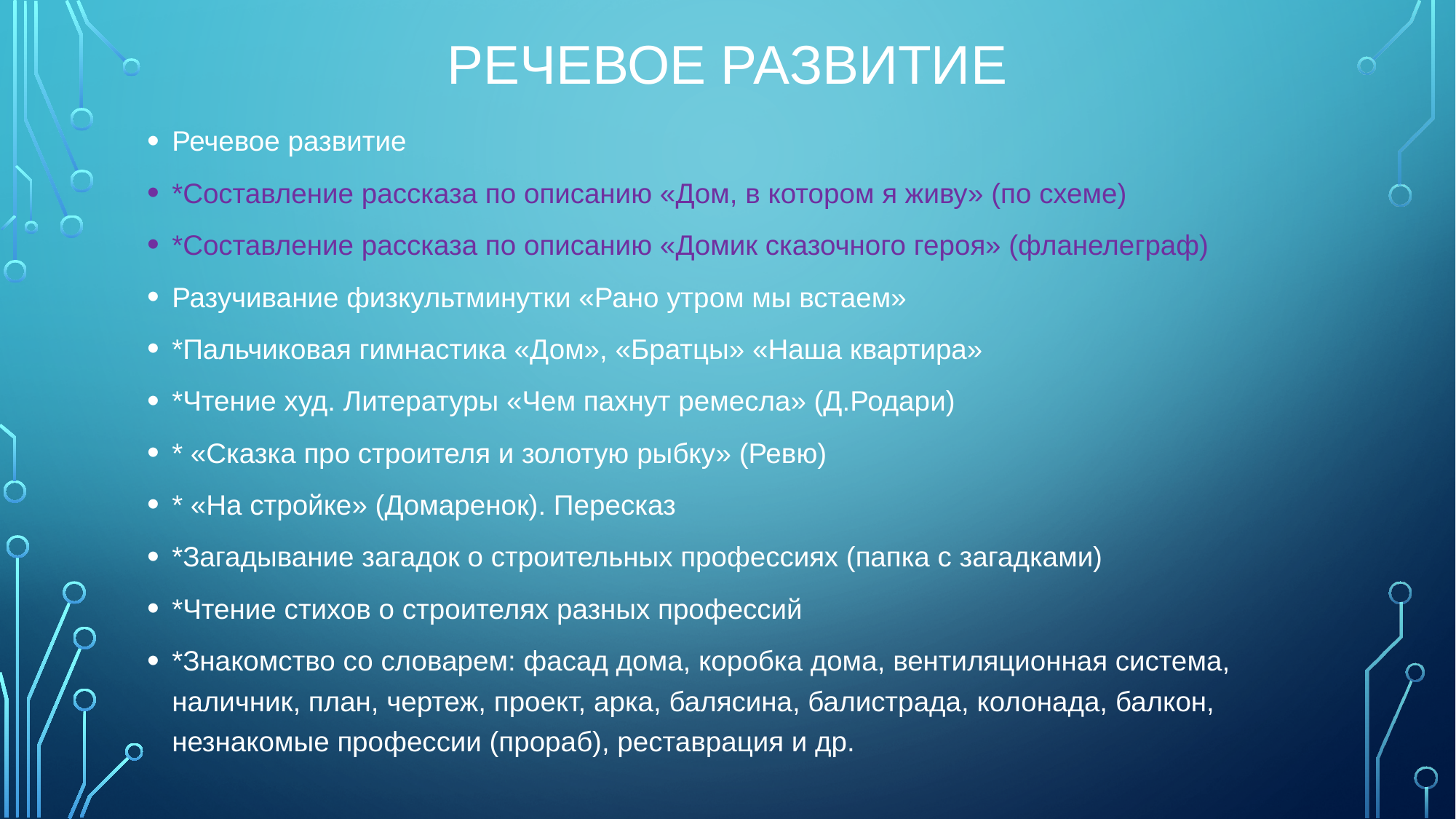

# РЕЧЕВОЕ РАЗВИТИЕ
Речевое развитие
*Составление рассказа по описанию «Дом, в котором я живу» (по схеме)
*Составление рассказа по описанию «Домик сказочного героя» (фланелеграф)
Разучивание физкультминутки «Рано утром мы встаем»
*Пальчиковая гимнастика «Дом», «Братцы» «Наша квартира»
*Чтение худ. Литературы «Чем пахнут ремесла» (Д.Родари)
* «Сказка про строителя и золотую рыбку» (Ревю)
* «На стройке» (Домаренок). Пересказ
*Загадывание загадок о строительных профессиях (папка с загадками)
*Чтение стихов о строителях разных профессий
*Знакомство со словарем: фасад дома, коробка дома, вентиляционная система, наличник, план, чертеж, проект, арка, балясина, балистрада, колонада, балкон, незнакомые профессии (прораб), реставрация и др.